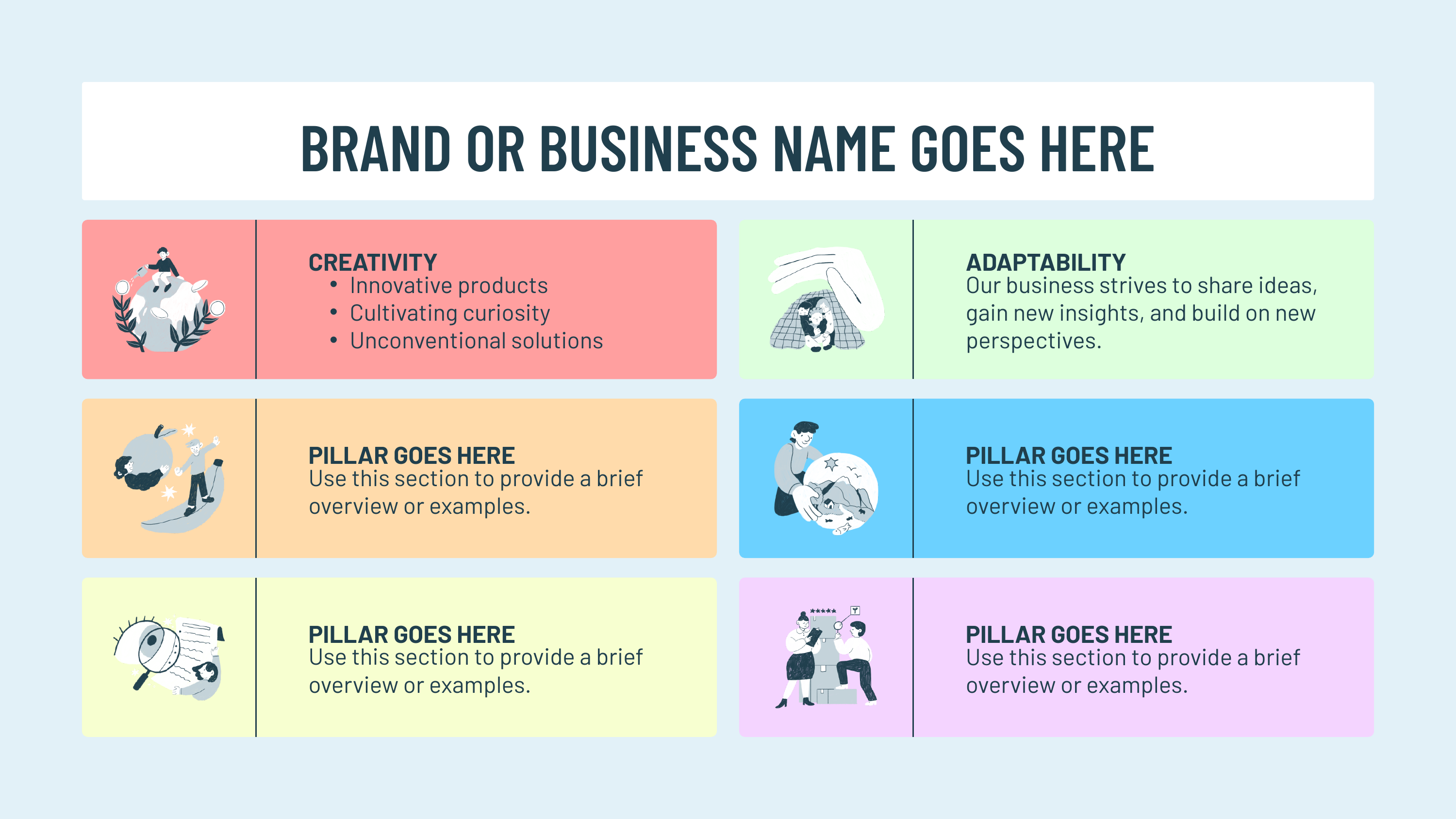

BRAND OR BUSINESS NAME GOES HERE

CREATIVITY
ADAPTABILITY

Innovative products
Cultivating curiosity
Unconventional solutions
Our business strives to share ideas, gain new insights, and build on new perspectives.

PILLAR GOES HERE
PILLAR GOES HERE
Use this section to provide a brief overview or examples.
Use this section to provide a brief overview or examples.

PILLAR GOES HERE
PILLAR GOES HERE

Use this section to provide a brief overview or examples.
Use this section to provide a brief overview or examples.